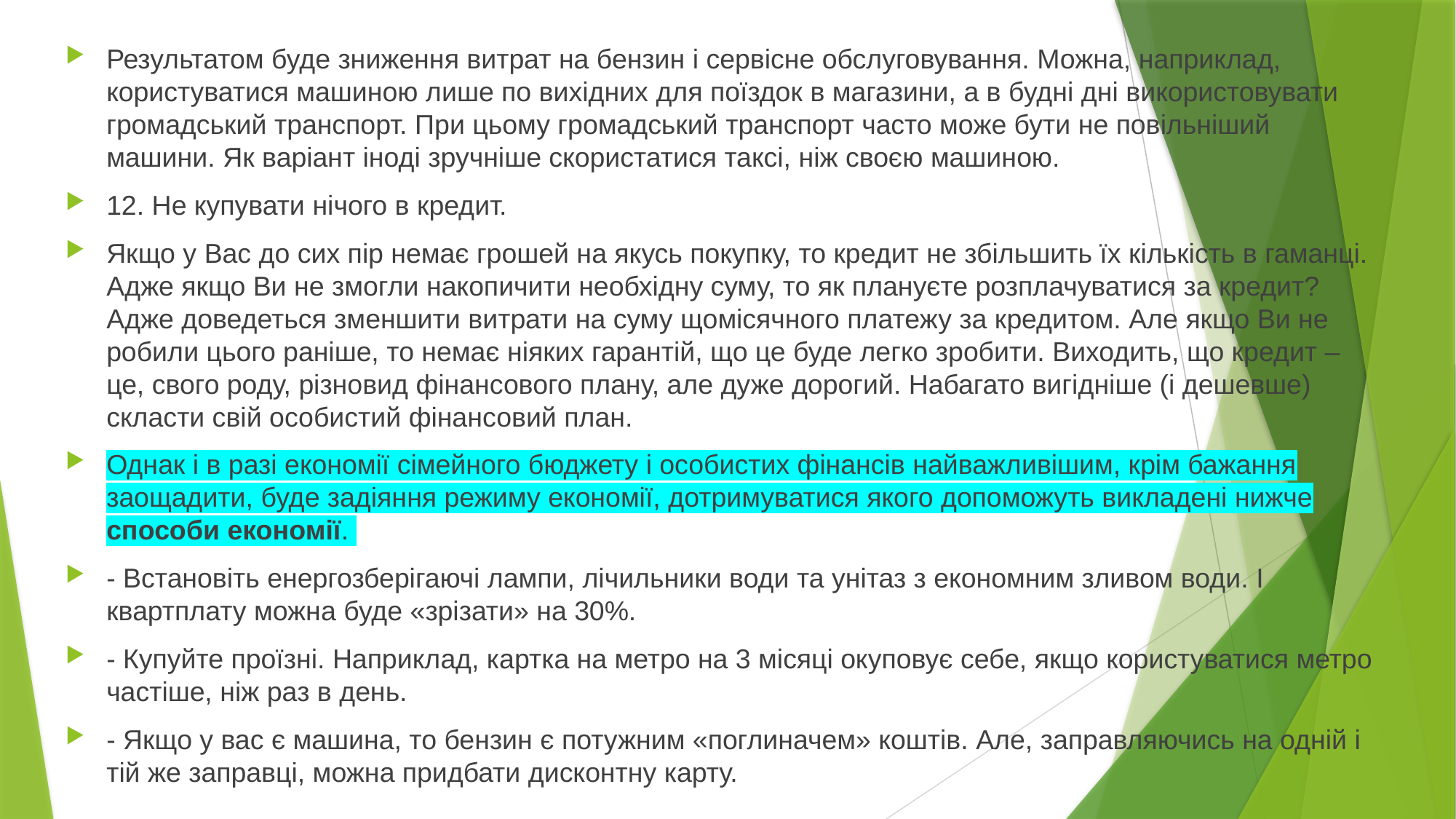

Результатом буде зниження витрат на бензин і сервісне обслуговування. Можна, наприклад, користуватися машиною лише по вихідних для поїздок в магазини, а в будні дні використовувати громадський транспорт. При цьому громадський транспорт часто може бути не повільніший машини. Як варіант іноді зручніше скористатися таксі, ніж своєю машиною.
12. Не купувати нічого в кредит.
Якщо у Вас до сих пір немає грошей на якусь покупку, то кредит не збільшить їх кількість в гаманці. Адже якщо Ви не змогли накопичити необхідну суму, то як плануєте розплачуватися за кредит? Адже доведеться зменшити витрати на суму щомісячного платежу за кредитом. Але якщо Ви не робили цього раніше, то немає ніяких гарантій, що це буде легко зробити. Виходить, що кредит – це, свого роду, різновид фінансового плану, але дуже дорогий. Набагато вигідніше (і дешевше) скласти свій особистий фінансовий план.
Однак і в разі економії сімейного бюджету і особистих фінансів найважливішим, крім бажання заощадити, буде задіяння режиму економії, дотримуватися якого допоможуть викладені нижче способи економії.
- Встановіть енергозберігаючі лампи, лічильники води та унітаз з економним зливом води. І квартплату можна буде «зрізати» на 30%.
- Купуйте проїзні. Наприклад, картка на метро на 3 місяці окуповує себе, якщо користуватися метро частіше, ніж раз в день.
- Якщо у вас є машина, то бензин є потужним «поглиначем» коштів. Але, заправляючись на одній і тій же заправці, можна придбати дисконтну карту.